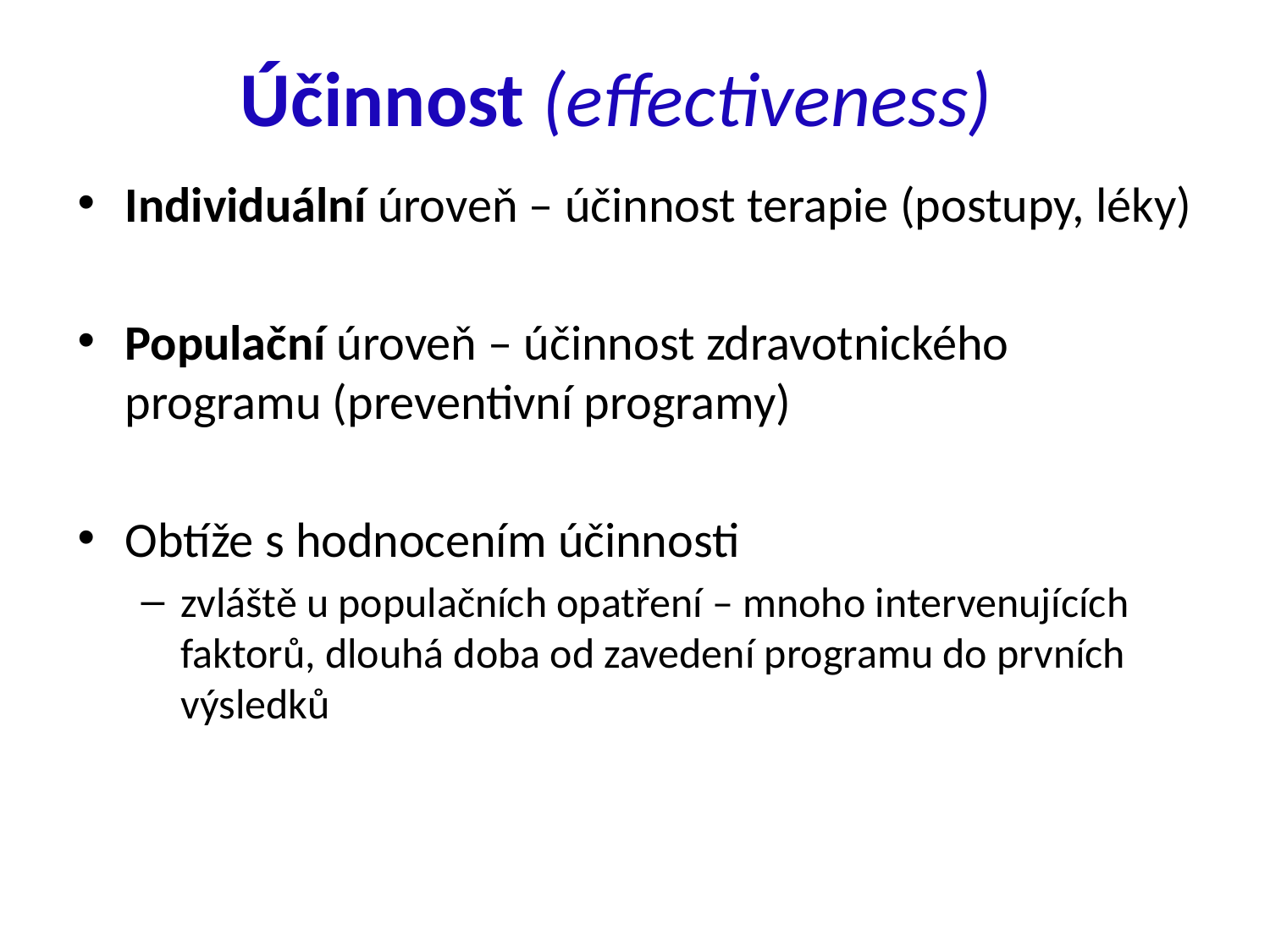

# Účinnost (effectiveness)
Individuální úroveň – účinnost terapie (postupy, léky)

Populační úroveň – účinnost zdravotnického programu (preventivní programy)

Obtíže s hodnocením účinnosti
zvláště u populačních opatření – mnoho intervenujících faktorů, dlouhá doba od zavedení programu do prvních výsledků